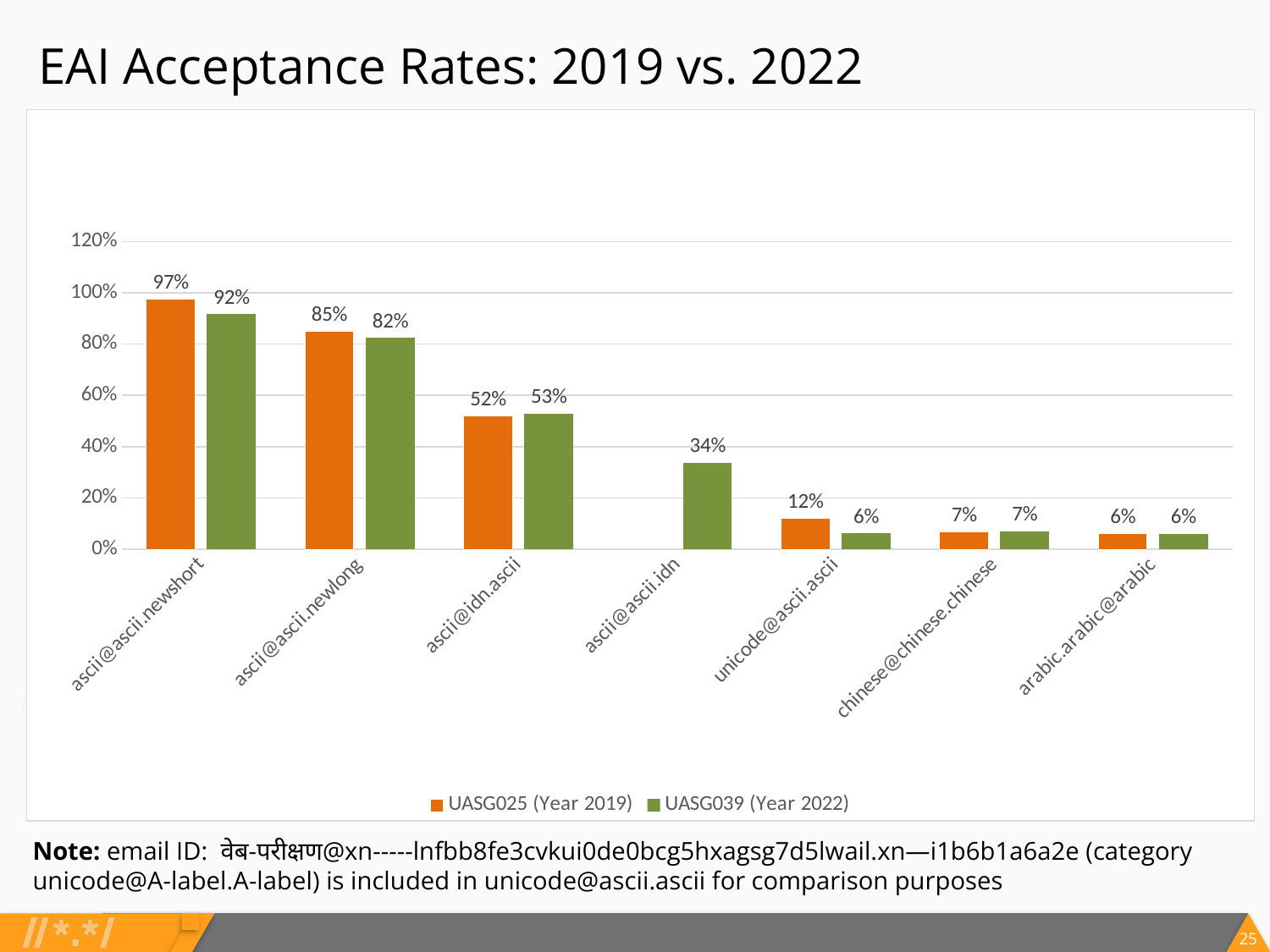

EAI Acceptance Rates: 2019 vs. 2022

### Chart

| Category | UASG025 (Year 2019) | UASG039 (Year 2022) |
|---|---|---|
| ascii@ascii.newshort | 0.973718791064389 | 0.9159001314060446 |
| ascii@ascii.newlong | 0.8501971090670171 | 0.823915900131406 |
| ascii@idn.ascii | 0.519053876478318 | 0.5295663600525624 |
| ascii@ascii.idn | None | 0.3363994743758213 |
| unicode@ascii.ascii | 0.12089356110381078 | 0.06176084099868594 |
| chinese@chinese.chinese | 0.06701708278580815 | 0.07095926412614981 |
| arabic.arabic@arabic | 0.06176084099868594 | 0.05913272010512484 |
Note: email ID:  वेब-परीक्षण@xn-----lnfbb8fe3cvkui0de0bcg5hxagsg7d5lwail.xn—i1b6b1a6a2e (category unicode@A-label.A-label) is included in unicode@ascii.ascii for comparison purposes